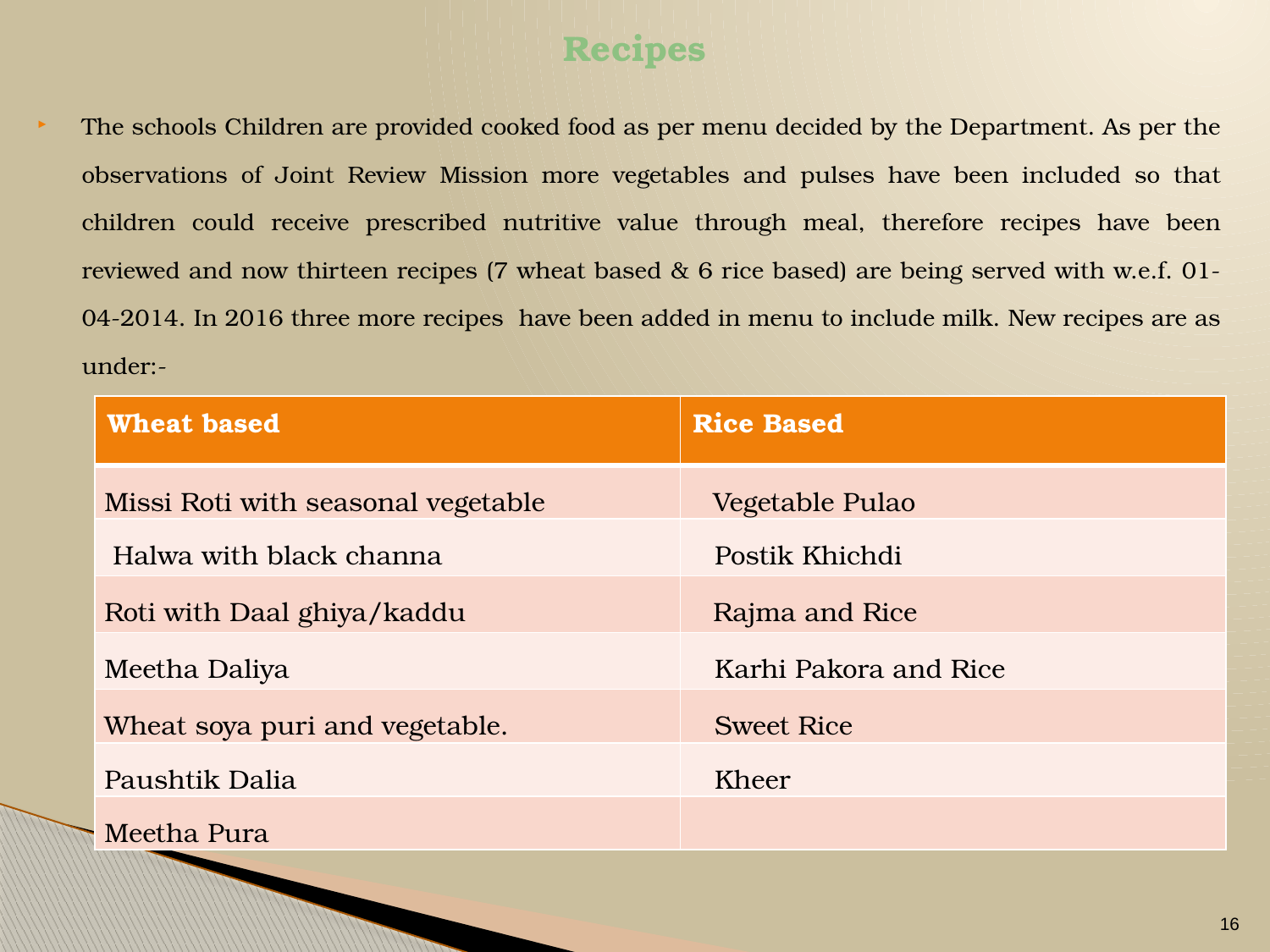

# Recipes
The schools Children are provided cooked food as per menu decided by the Department. As per the observations of Joint Review Mission more vegetables and pulses have been included so that children could receive prescribed nutritive value through meal, therefore recipes have been reviewed and now thirteen recipes (7 wheat based & 6 rice based) are being served with w.e.f. 01-04-2014. In 2016 three more recipes  have been added in menu to include milk. New recipes are as under:-

| Wheat based | Rice Based |
| --- | --- |
| Missi Roti with seasonal vegetable | Vegetable Pulao |
| Halwa with black channa | Postik Khichdi |
| Roti with Daal ghiya/kaddu | Rajma and Rice |
| Meetha Daliya | Karhi Pakora and Rice |
| Wheat soya puri and vegetable. | Sweet Rice |
| Paushtik Dalia | Kheer |
| Meetha Pura |  |
16